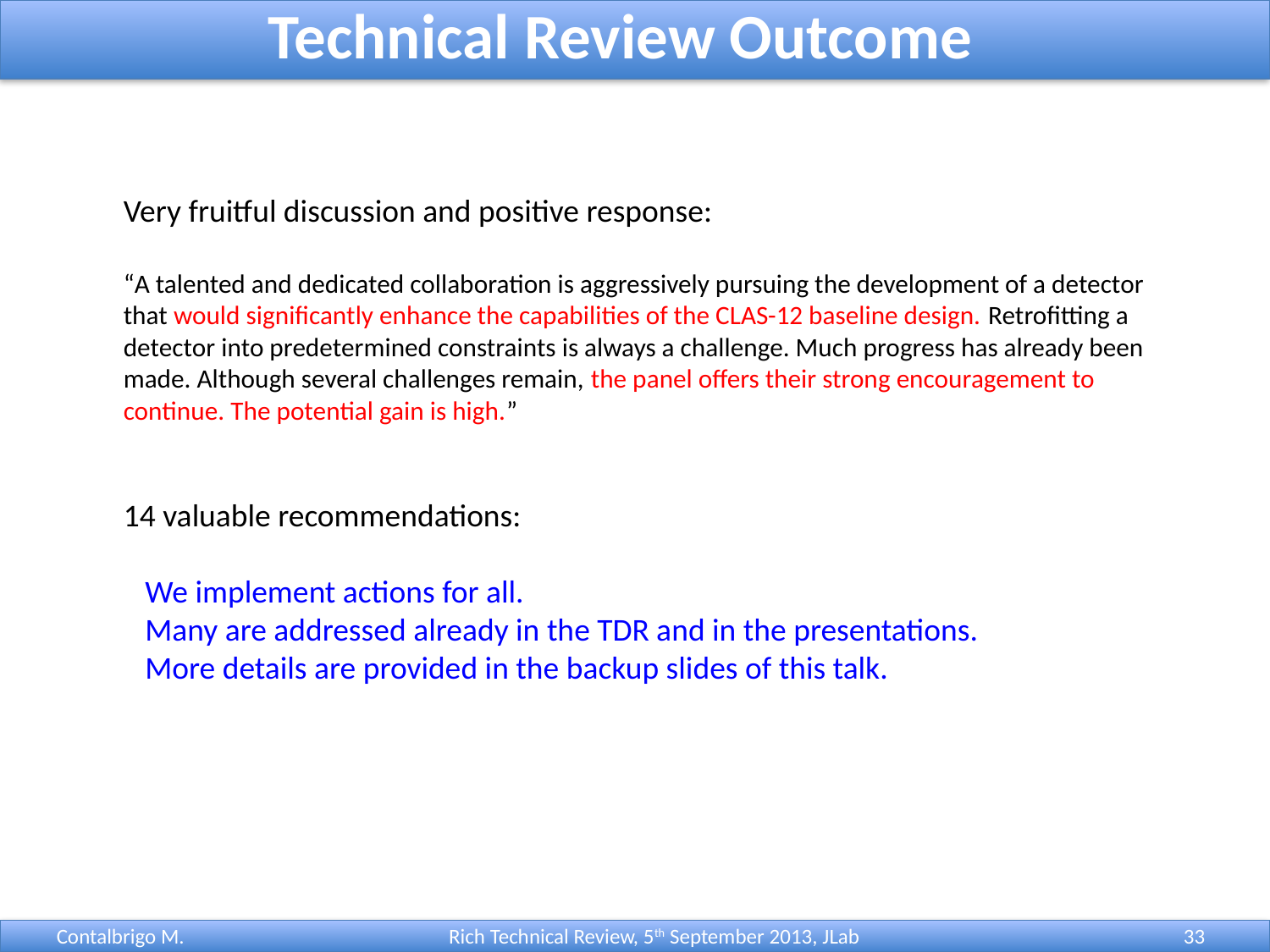

Technical Review Outcome
Very fruitful discussion and positive response:

“A talented and dedicated collaboration is aggressively pursuing the development of a detector
that would significantly enhance the capabilities of the CLAS-12 baseline design. Retrofitting a
detector into predetermined constraints is always a challenge. Much progress has already been
made. Although several challenges remain, the panel offers their strong encouragement to
continue. The potential gain is high.”

14 valuable recommendations:

   We implement actions for all.
   Many are addressed already in the TDR and in the presentations.
   More details are provided in the backup slides of this talk.

 Rich Technical Review, 5th September 2013, JLab
Contalbrigo M.
33